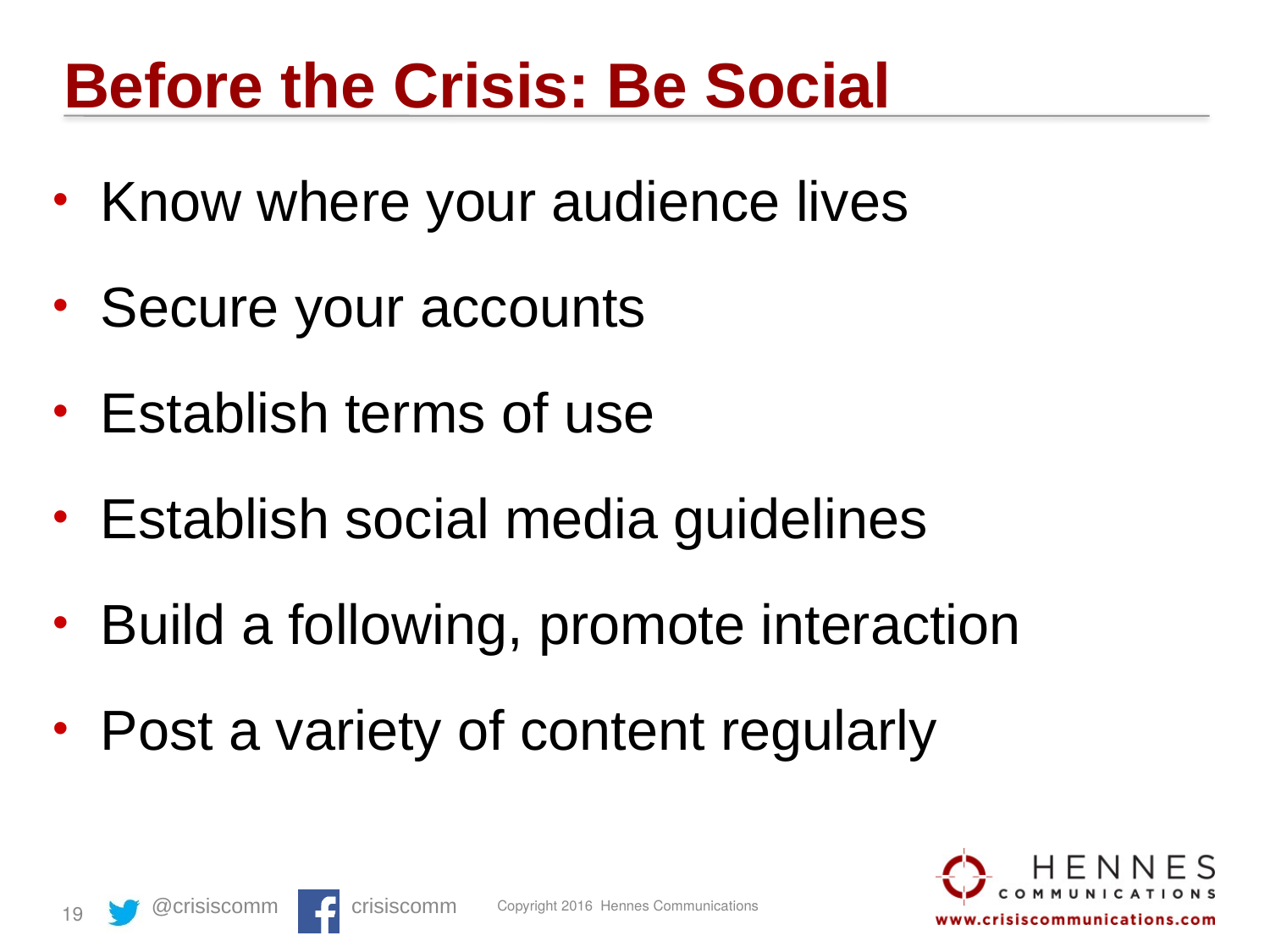

# Before the Crisis: Be Social
Know where your audience lives
Secure your accounts
Establish terms of use
Establish social media guidelines
Build a following, promote interaction
Post a variety of content regularly